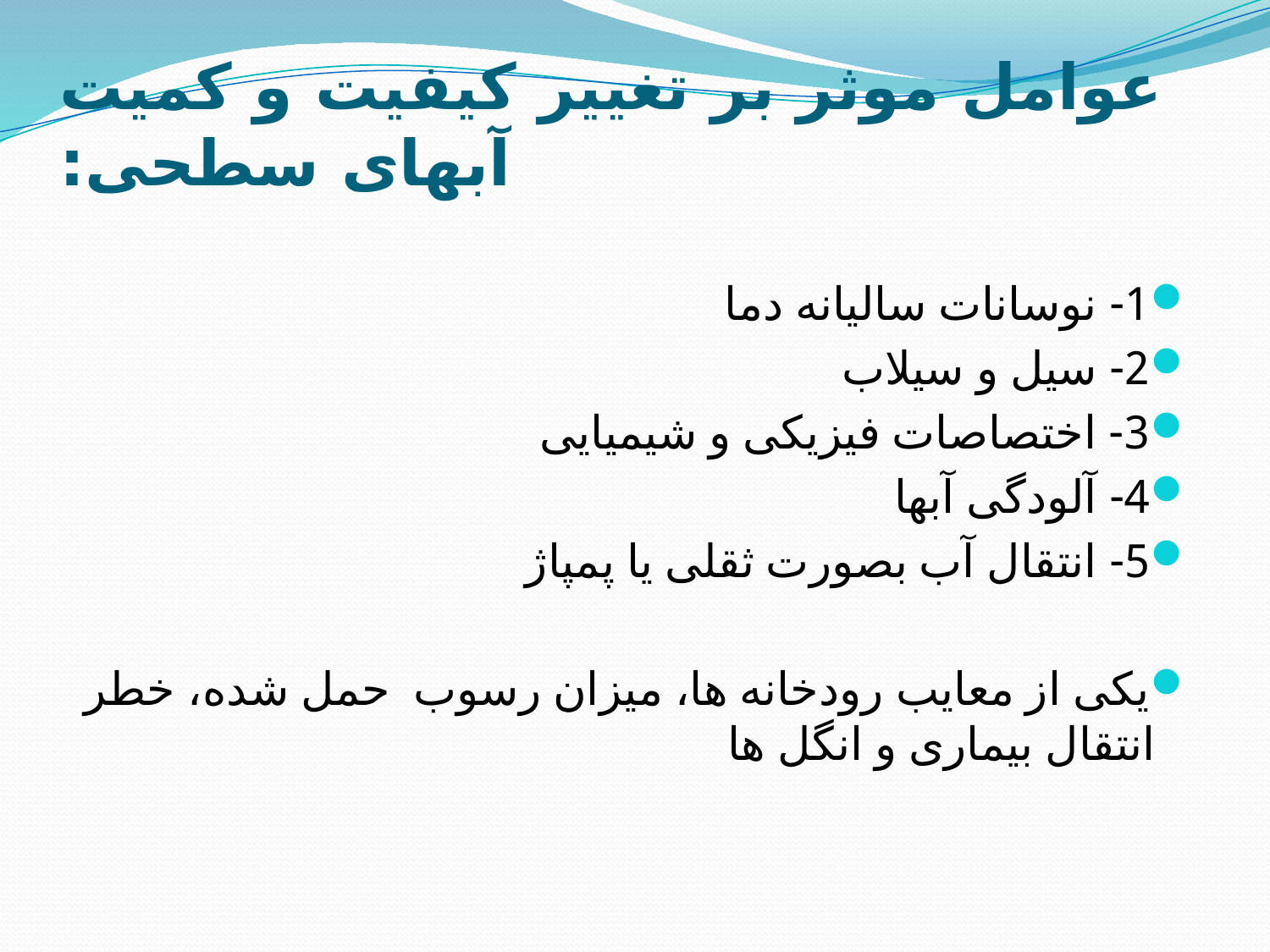

# عوامل موثر بر تغییر کیفیت و کمیت آبهای سطحی:
1- نوسانات سالیانه دما
2- سیل و سیلاب
3- اختصاصات فیزیکی و شیمیایی
4- آلودگی آبها
5- انتقال آب بصورت ثقلی یا پمپاژ

یکی از معایب رودخانه ها، میزان رسوب  حمل شده، خطر انتقال بیماری و انگل ها